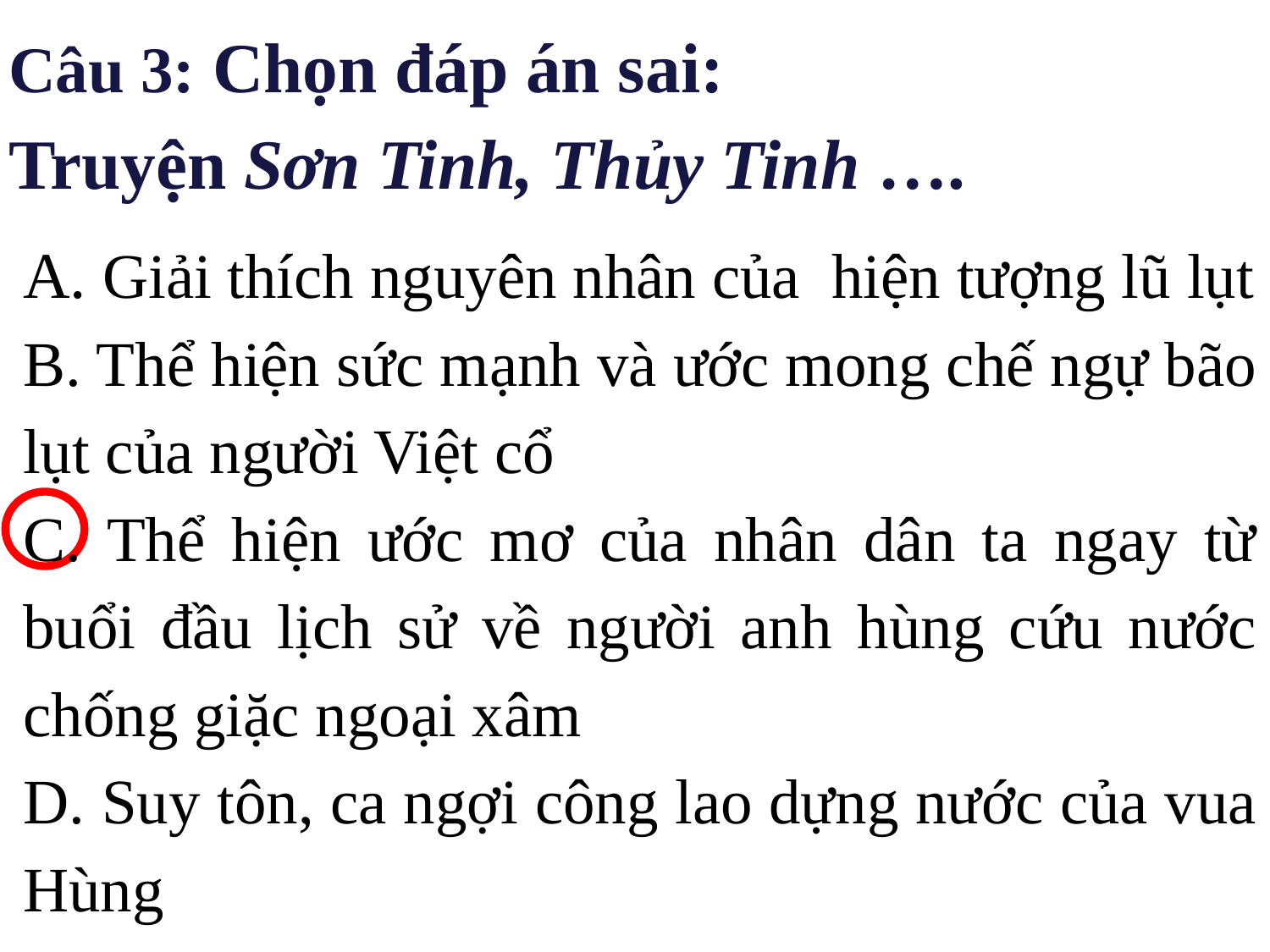

Câu 3: Chọn đáp án sai:
Truyện Sơn Tinh, Thủy Tinh ….

A. Giải thích nguyên nhân của  hiện tượng lũ lụt
B. Thể hiện sức mạnh và ước mong chế ngự bão lụt của người Việt cổ
C. Thể hiện ước mơ của nhân dân ta ngay từ buổi đầu lịch sử về người anh hùng cứu nước chống giặc ngoại xâm
D. Suy tôn, ca ngợi công lao dựng nước của vua Hùng